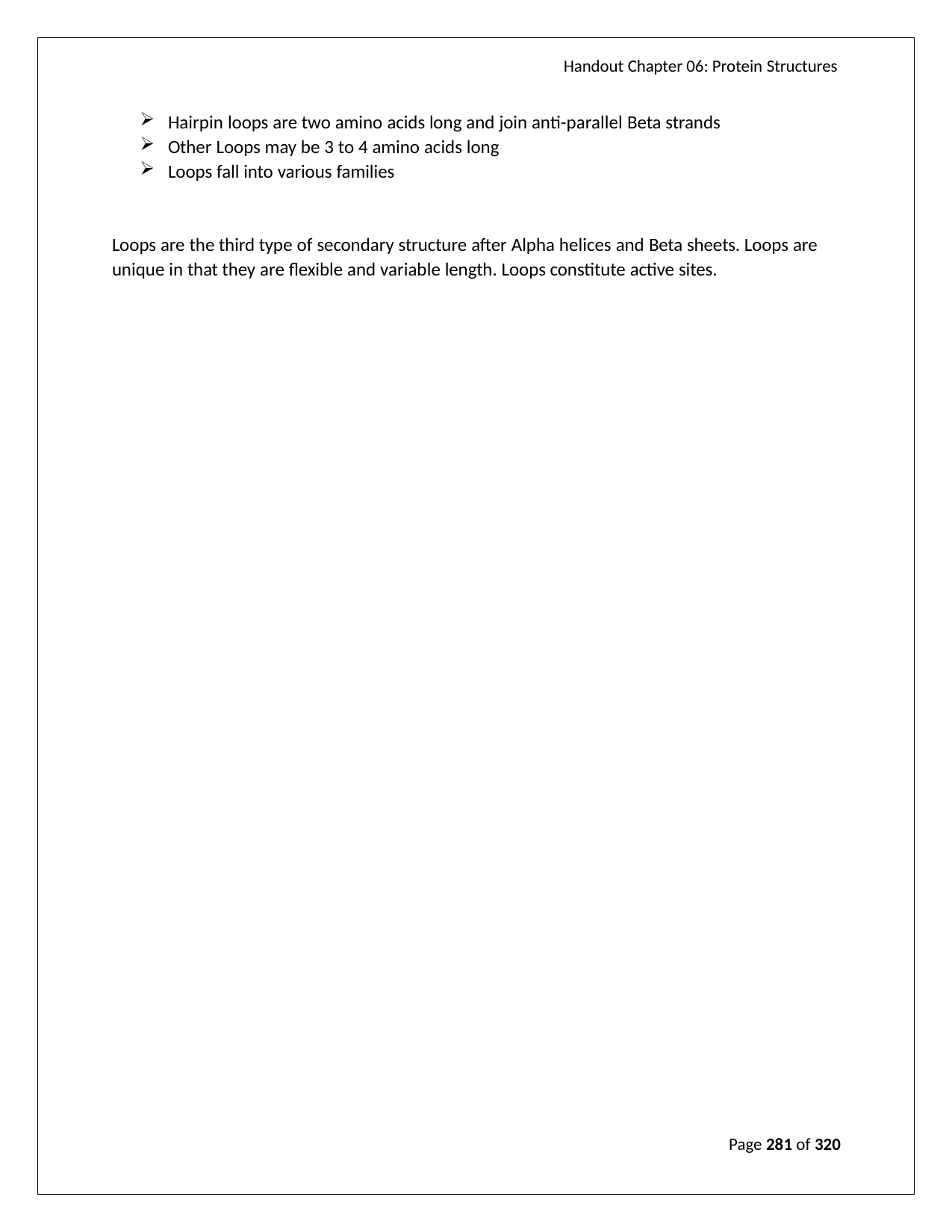

Handout Chapter 06: Protein Structures

Hairpin loops are two amino acids long and join anti-parallel Beta strands
Other Loops may be 3 to 4 amino acids long
Loops fall into various families

Loops are the third type of secondary structure after Alpha helices and Beta sheets. Loops are  unique in that they are flexible and variable length. Loops constitute active sites.
Page 281 of 320